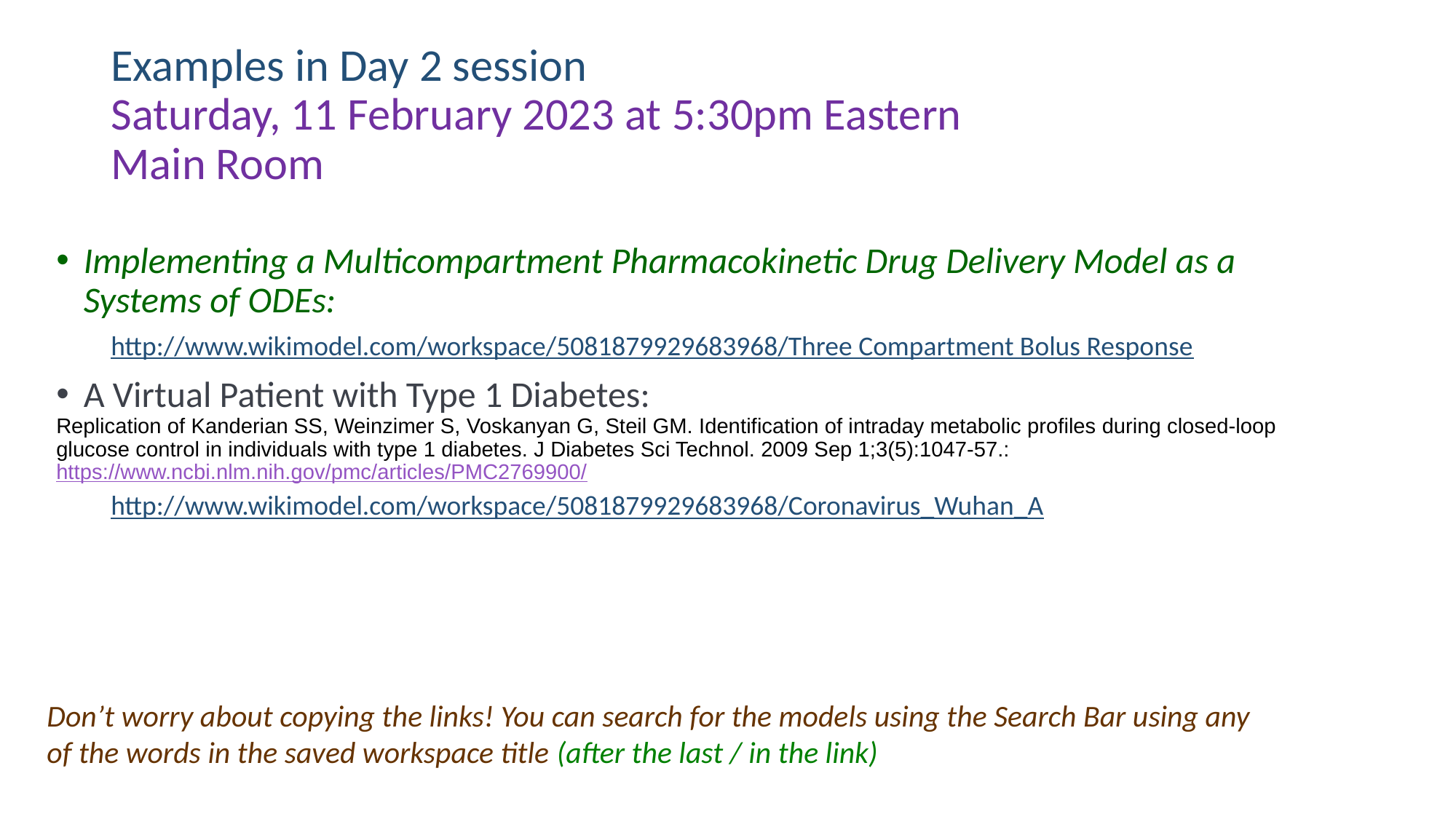

# Examples in Day 2 session Saturday, 11 February 2023 at 5:30pm Eastern Main Room
Implementing a Multicompartment Pharmacokinetic Drug Delivery Model as a Systems of ODEs:
http://www.wikimodel.com/workspace/5081879929683968/Three Compartment Bolus Response
A Virtual Patient with Type 1 Diabetes:
Replication of Kanderian SS, Weinzimer S, Voskanyan G, Steil GM. Identification of intraday metabolic profiles during closed-loop glucose control in individuals with type 1 diabetes. J Diabetes Sci Technol. 2009 Sep 1;3(5):1047-57.: https://www.ncbi.nlm.nih.gov/pmc/articles/PMC2769900/
http://www.wikimodel.com/workspace/5081879929683968/Coronavirus_Wuhan_A

Don’t worry about copying the links! You can search for the models using the Search Bar using any of the words in the saved workspace title (after the last / in the link)